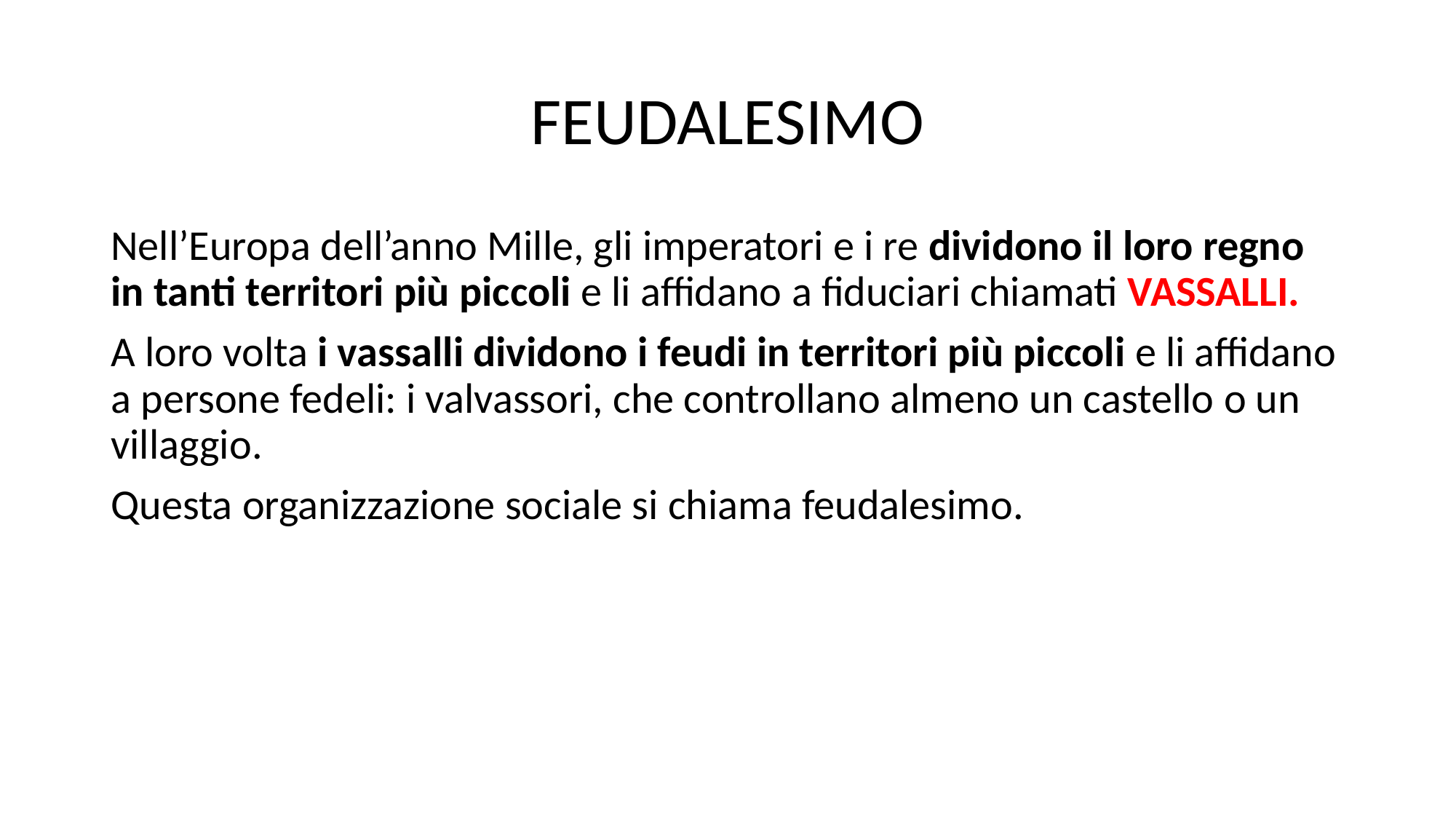

# FEUDALESIMO
Nell’Europa dell’anno Mille, gli imperatori e i re dividono il loro regno in tanti territori più piccoli e li affidano a fiduciari chiamati VASSALLI.
A loro volta i vassalli dividono i feudi in territori più piccoli e li affidano a persone fedeli: i valvassori, che controllano almeno un castello o un villaggio.
Questa organizzazione sociale si chiama feudalesimo.